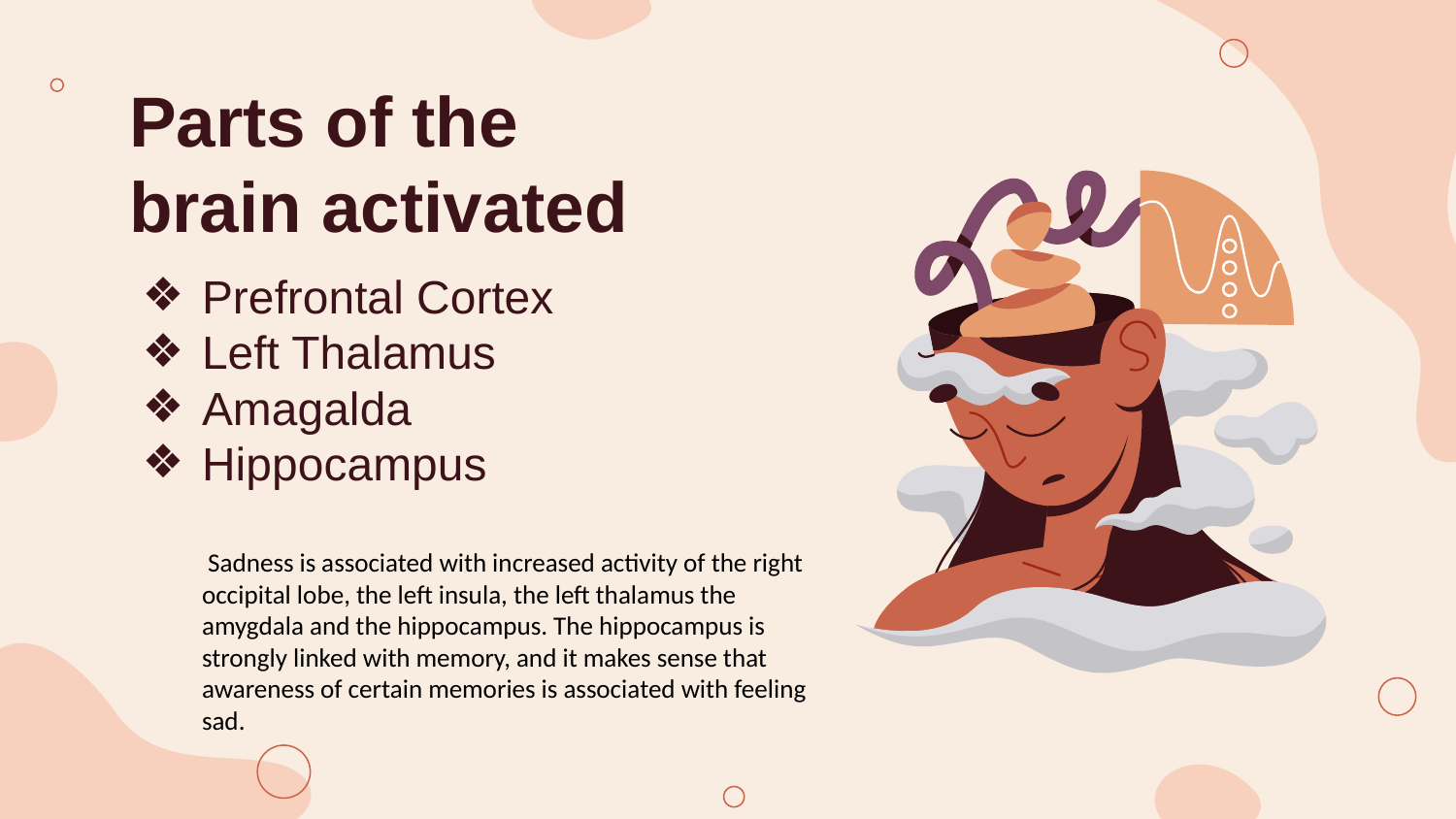

# Parts of the brain activated

Prefrontal Cortex
Left Thalamus
Amagalda
Hippocampus

 Sadness is associated with increased activity of the right occipital lobe, the left insula, the left thalamus the amygdala and the hippocampus. The hippocampus is strongly linked with memory, and it makes sense that awareness of certain memories is associated with feeling sad.